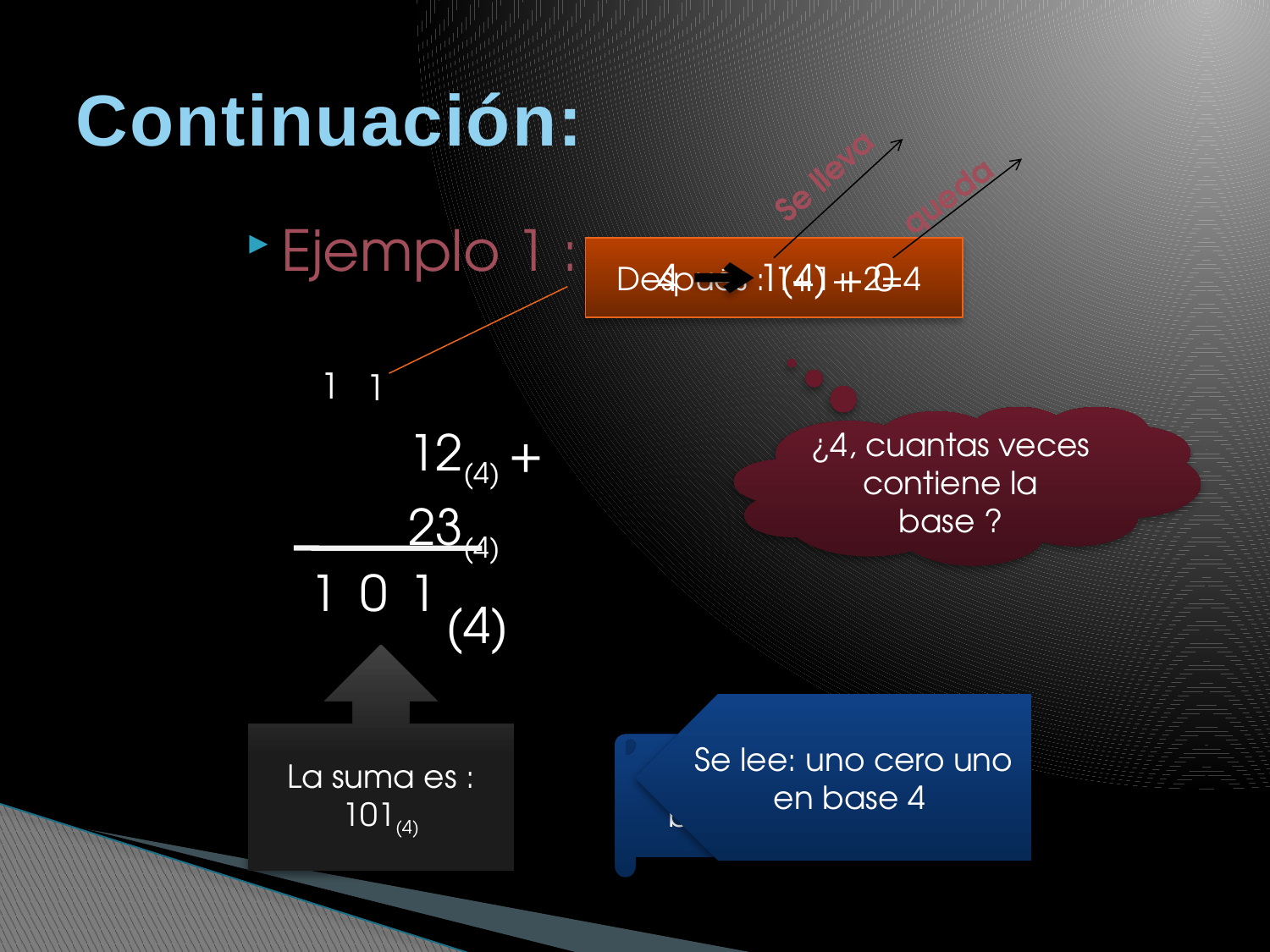

# Continuación:
Se lleva
queda
Ejemplo 1 :

 		12(4) +
 		23(4)

Después : 1+1+ 2=4
4        1(4) + 0
1
1
¿4, cuantas veces contiene la base ?
1
0
1
(4)
La suma es :
101(4)

Se lee: uno cero uno en base 4
No olvides que la base sigue siendo 4.